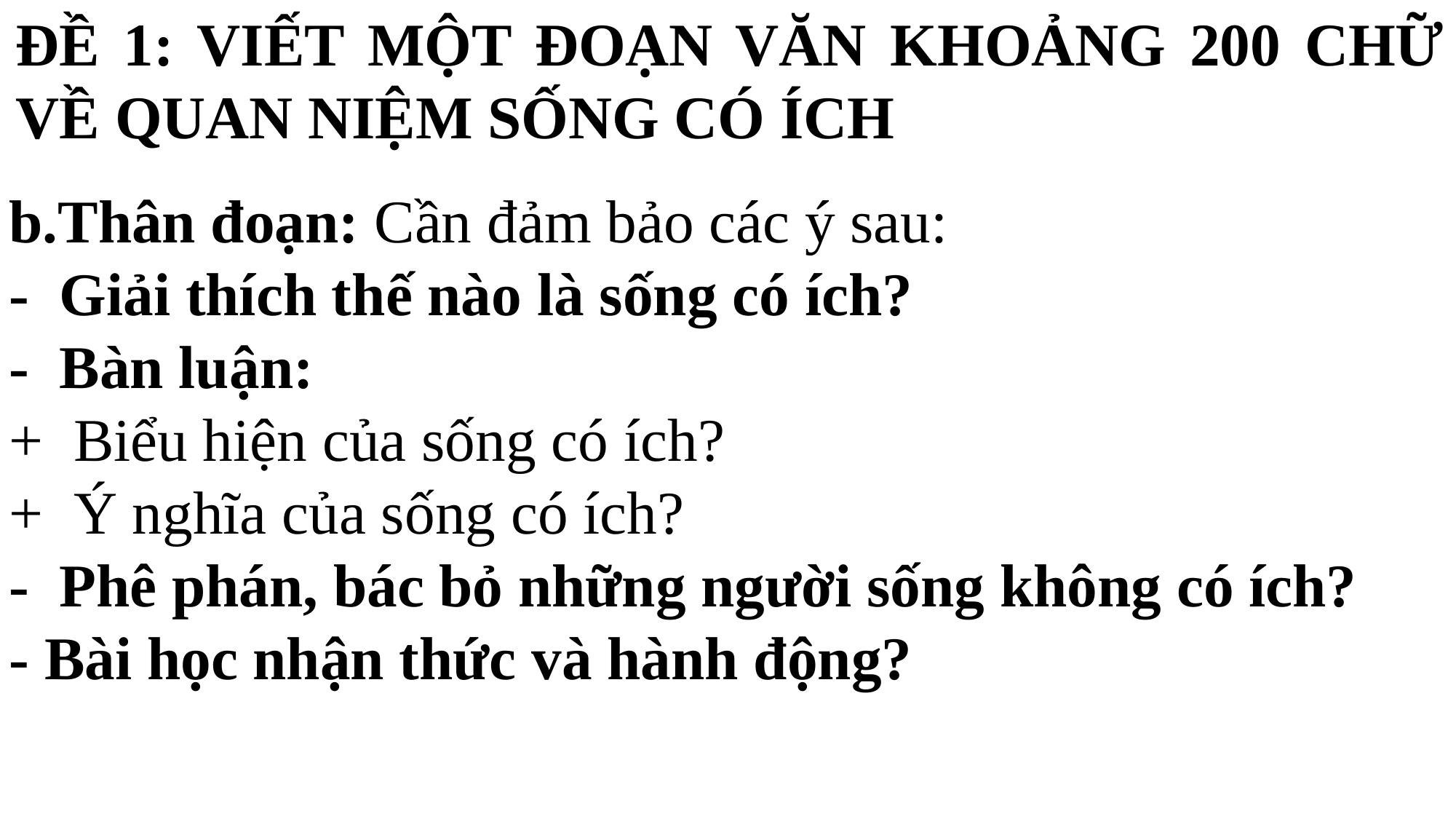

ĐỀ 1: VIẾT MỘT ĐOẠN VĂN KHOẢNG 200 CHỮ VỀ QUAN NIỆM SỐNG CÓ ÍCH
b.Thân đoạn: Cần đảm bảo các ý sau:
-  Giải thích thế nào là sống có ích?
-  Bàn luận:
+  Biểu hiện của sống có ích?
+  Ý nghĩa của sống có ích?
-  Phê phán, bác bỏ những người sống không có ích?
- Bài học nhận thức và hành động?